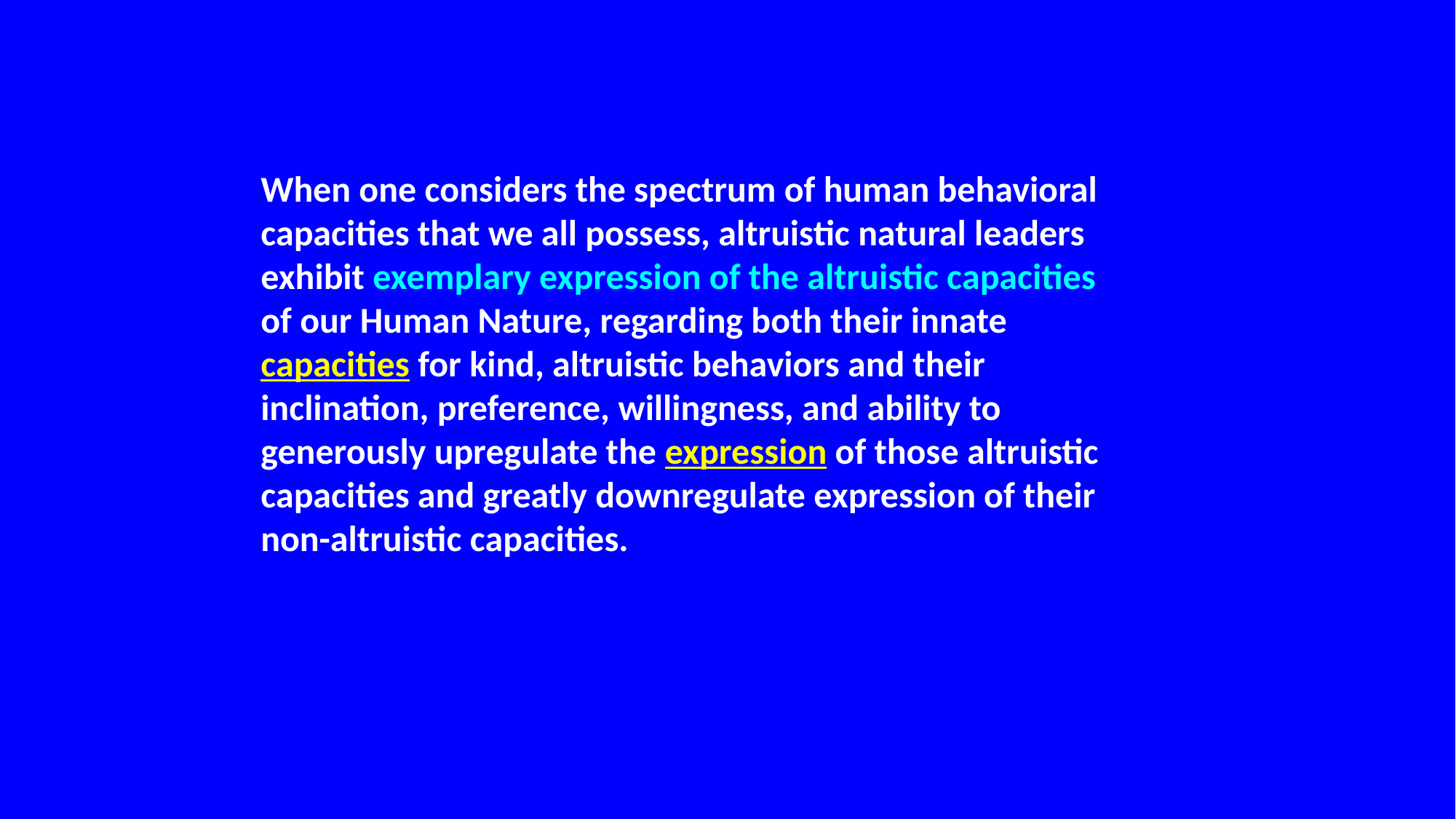

When one considers the spectrum of human behavioral capacities that we all possess, altruistic natural leaders exhibit exemplary expression of the altruistic capacities of our Human Nature, regarding both their innate capacities for kind, altruistic behaviors and their inclination, preference, willingness, and ability to generously upregulate the expression of those altruistic capacities and greatly downregulate expression of their non-altruistic capacities.